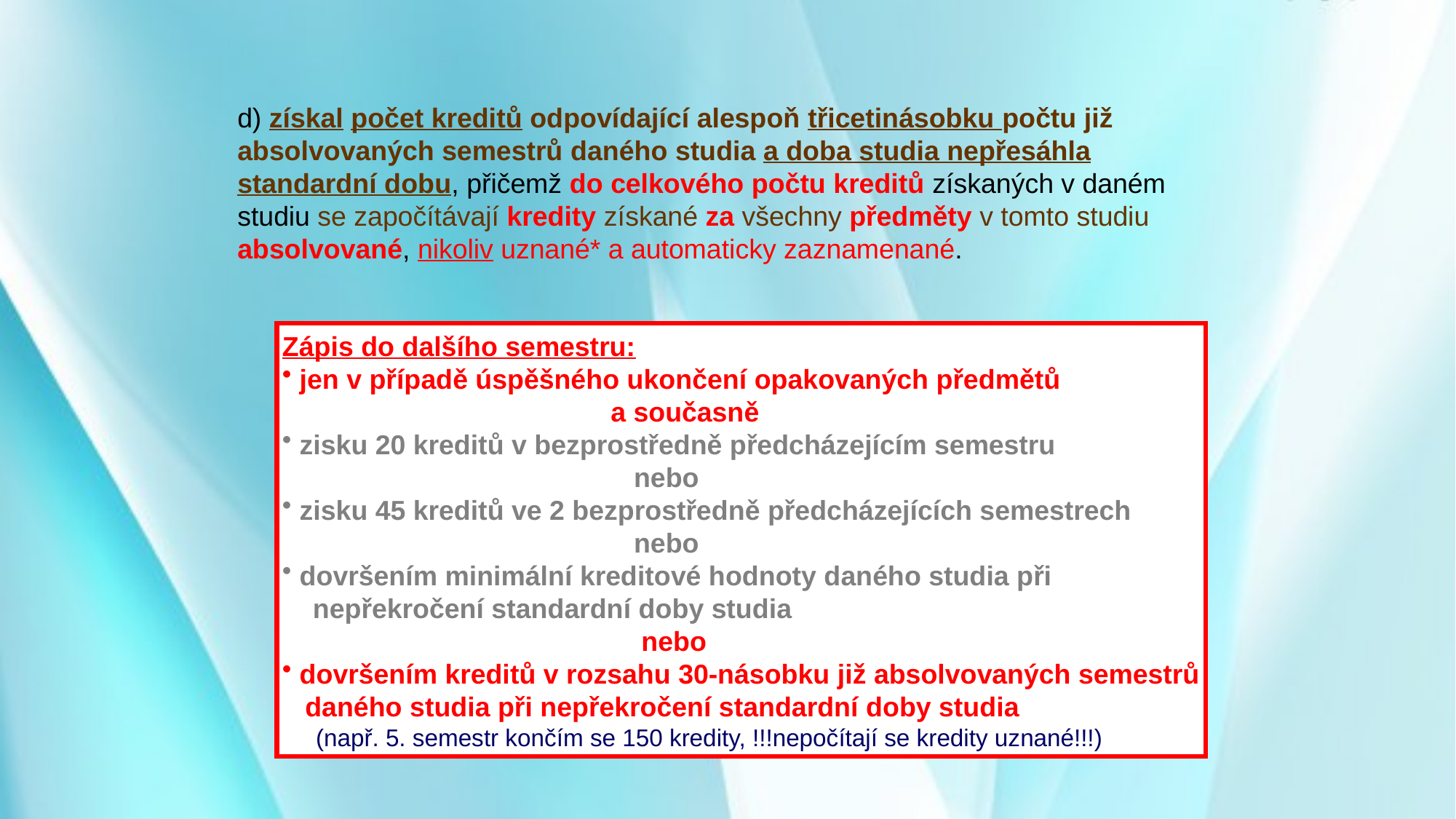

d) získal počet kreditů odpovídající alespoň třicetinásobku počtu již absolvovaných semestrů daného studia a doba studia nepřesáhla standardní dobu, přičemž do celkového počtu kreditů získaných v daném studiu se započítávají kredity získané za všechny předměty v tomto studiu absolvované, nikoliv uznané* a automaticky zaznamenané.
Zápis do dalšího semestru:
 jen v případě úspěšného ukončení opakovaných předmětů
                                           a současně
 zisku 20 kreditů v bezprostředně předcházejícím semestru
                                              nebo
 zisku 45 kreditů ve 2 bezprostředně předcházejících semestrech
                                              nebo
 dovršením minimální kreditové hodnoty daného studia při
    nepřekročení standardní doby studia
                                               nebo
 dovršením kreditů v rozsahu 30-násobku již absolvovaných semestrů
   daného studia při nepřekročení standardní doby studia
     (např. 5. semestr končím se 150 kredity, !!!nepočítají se kredity uznané!!!)